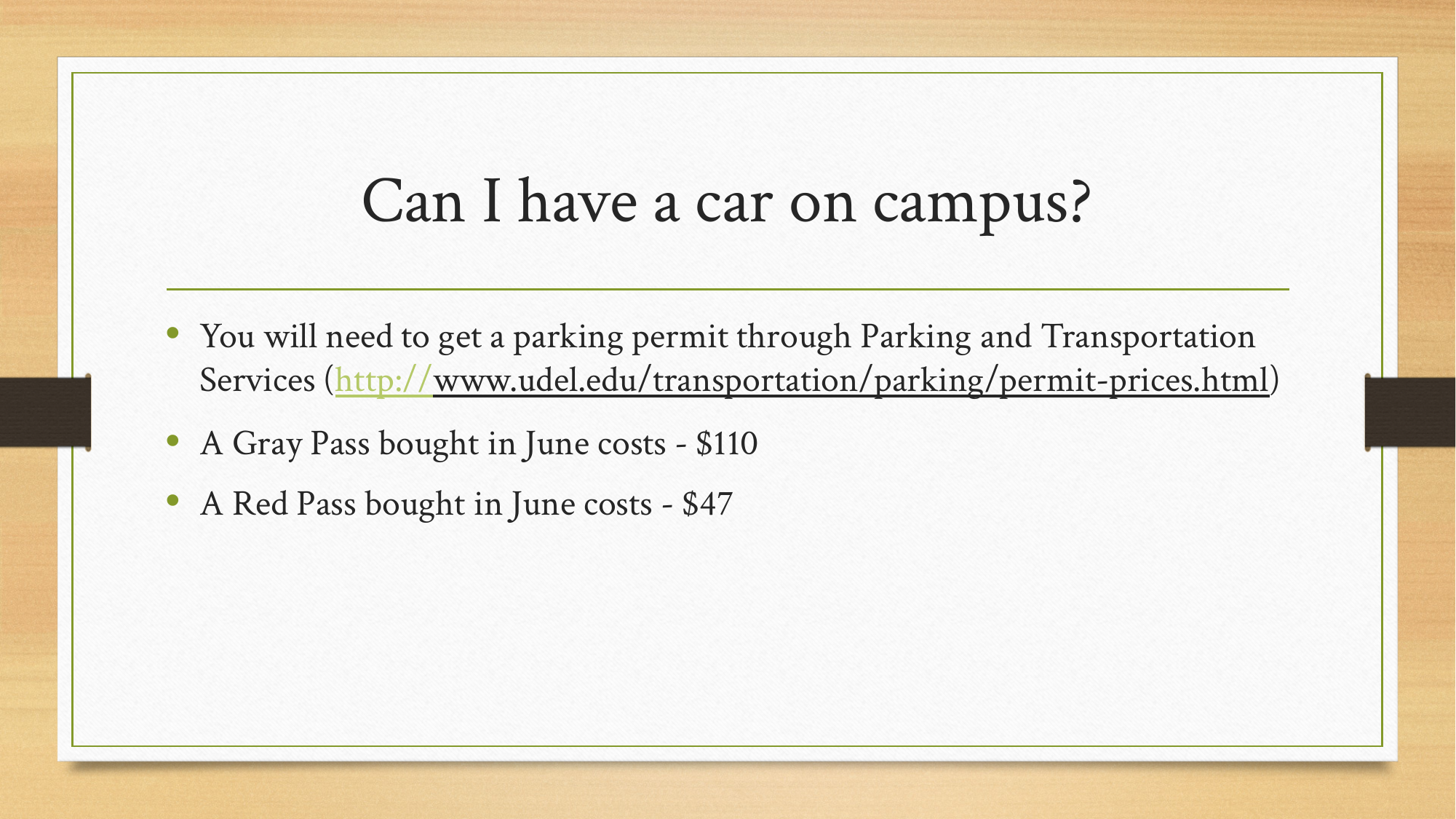

# Can I have a car on campus?
You will need to get a parking permit through Parking and Transportation Services (http://www.udel.edu/transportation/parking/permit-prices.html)
A Gray Pass bought in June costs - $110
A Red Pass bought in June costs - $47